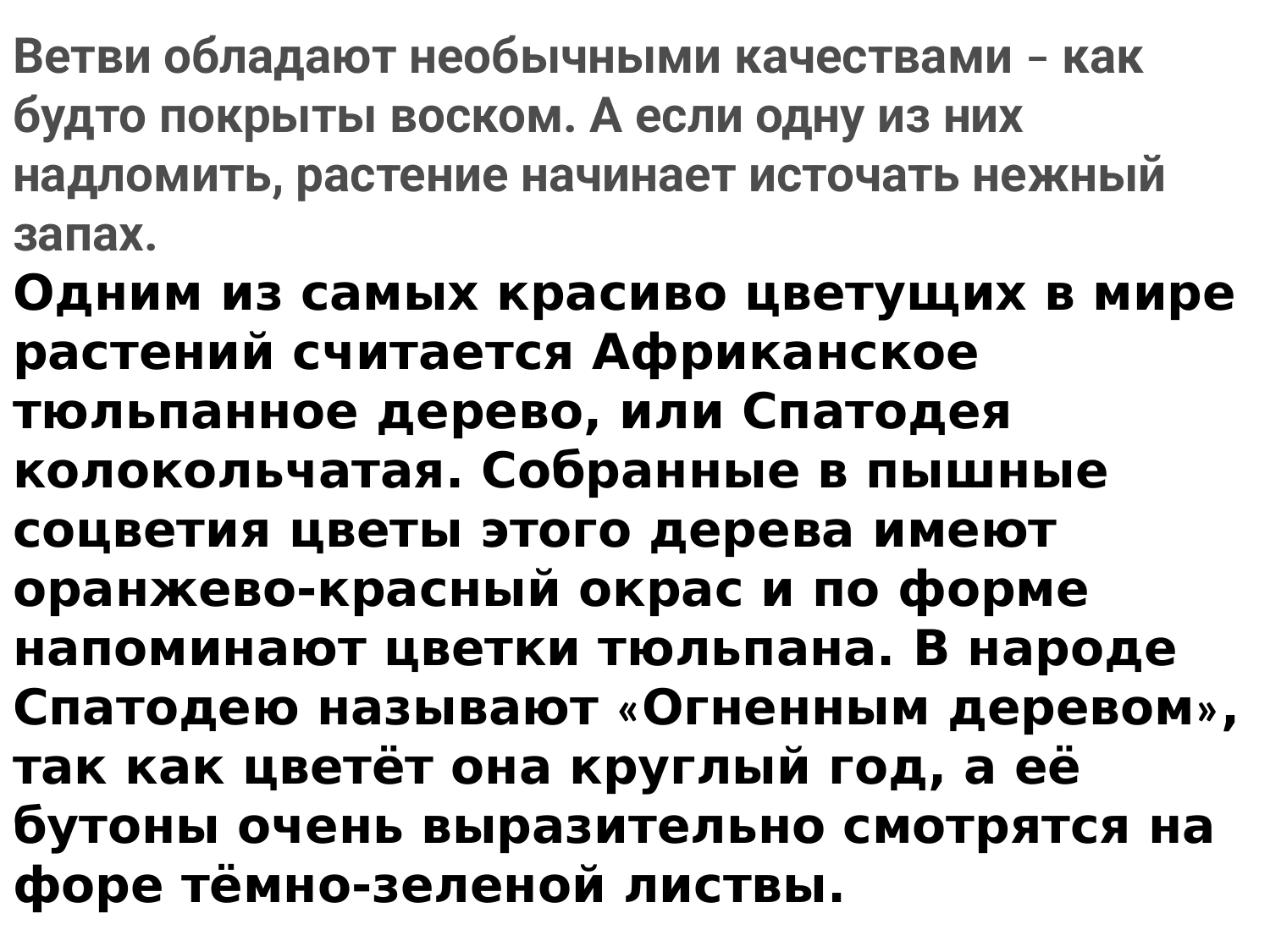

Ветви обладают необычными качествами – как будто покрыты воском. А если одну из них надломить, растение начинает источать нежный запах.
Одним из самых красиво цветущих в мире растений считается Африканское тюльпанное дерево, или Спатодея колокольчатая. Собранные в пышные соцветия цветы этого дерева имеют оранжево-красный окрас и по форме напоминают цветки тюльпана. В народе Спатодею называют «Огненным деревом», так как цветёт она круглый год, а её бутоны очень выразительно смотрятся на форе тёмно-зеленой листвы.